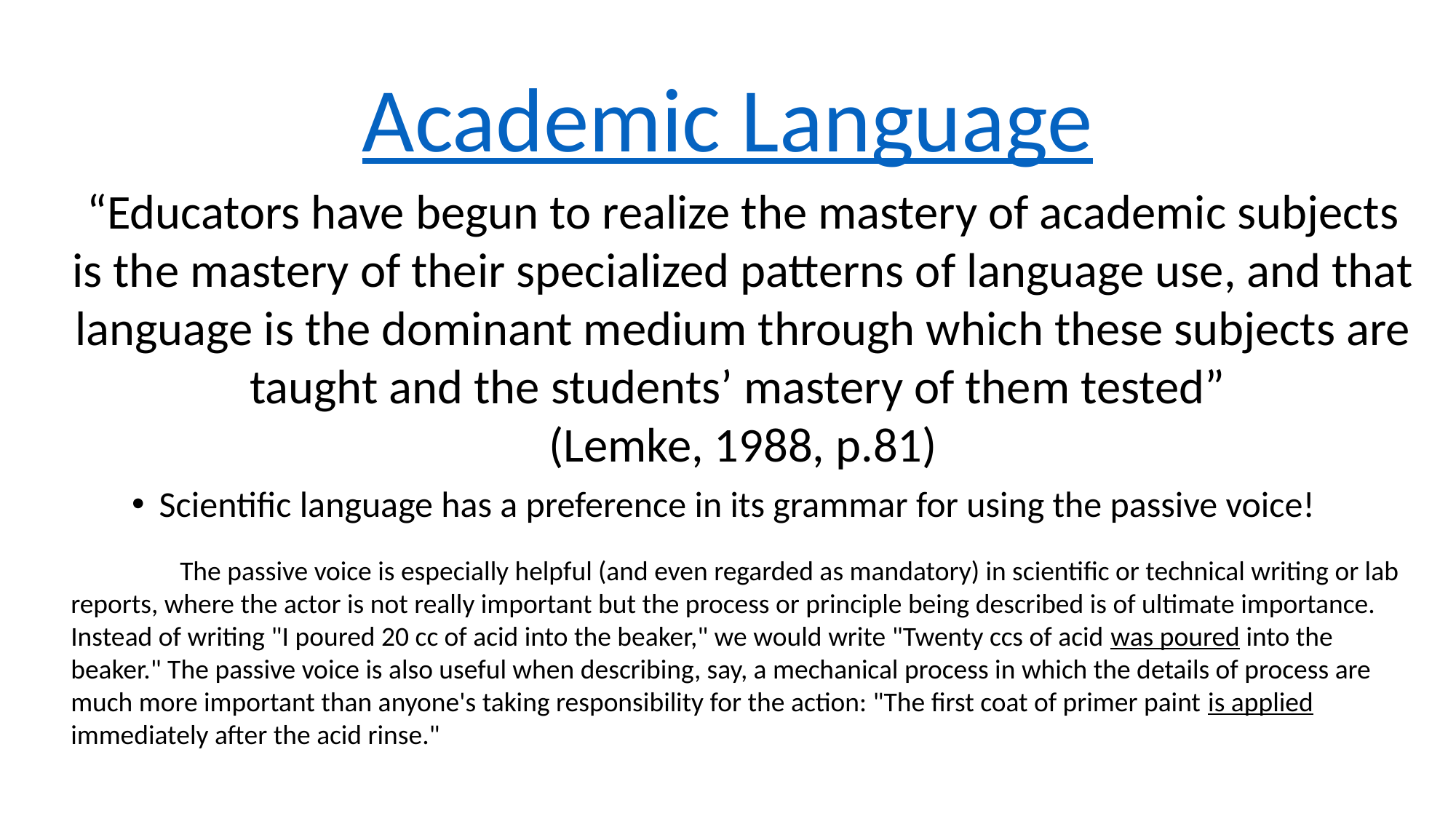

# Academic Language
“Educators have begun to realize the mastery of academic subjects is the mastery of their specialized patterns of language use, and that language is the dominant medium through which these subjects are taught and the students’ mastery of them tested”
(Lemke, 1988, p.81)
Scientific language has a preference in its grammar for using the passive voice!

	The passive voice is especially helpful (and even regarded as mandatory) in scientific or technical writing or lab reports, where the actor is not really important but the process or principle being described is of ultimate importance. Instead of writing "I poured 20 cc of acid into the beaker," we would write "Twenty ccs of acid was poured into the beaker." The passive voice is also useful when describing, say, a mechanical process in which the details of process are much more important than anyone's taking responsibility for the action: "The first coat of primer paint is applied immediately after the acid rinse."